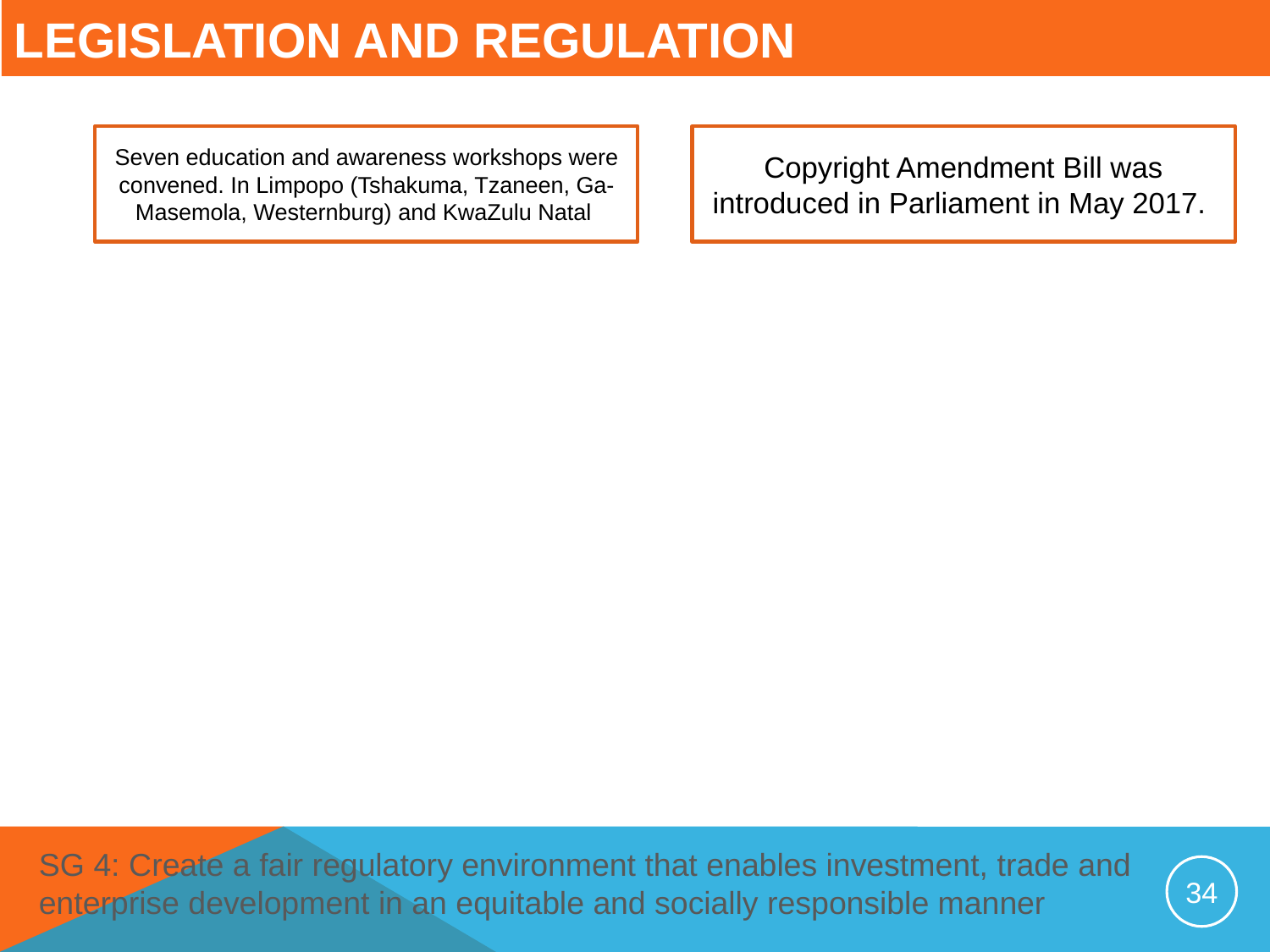

# Legislation and Regulation
Copyright Amendment Bill was introduced in Parliament in May 2017.
Seven education and awareness workshops were convened. In Limpopo (Tshakuma, Tzaneen, Ga-Masemola, Westernburg) and KwaZulu Natal
SG 4: Create a fair regulatory environment that enables investment, trade and enterprise development in an equitable and socially responsible manner
34